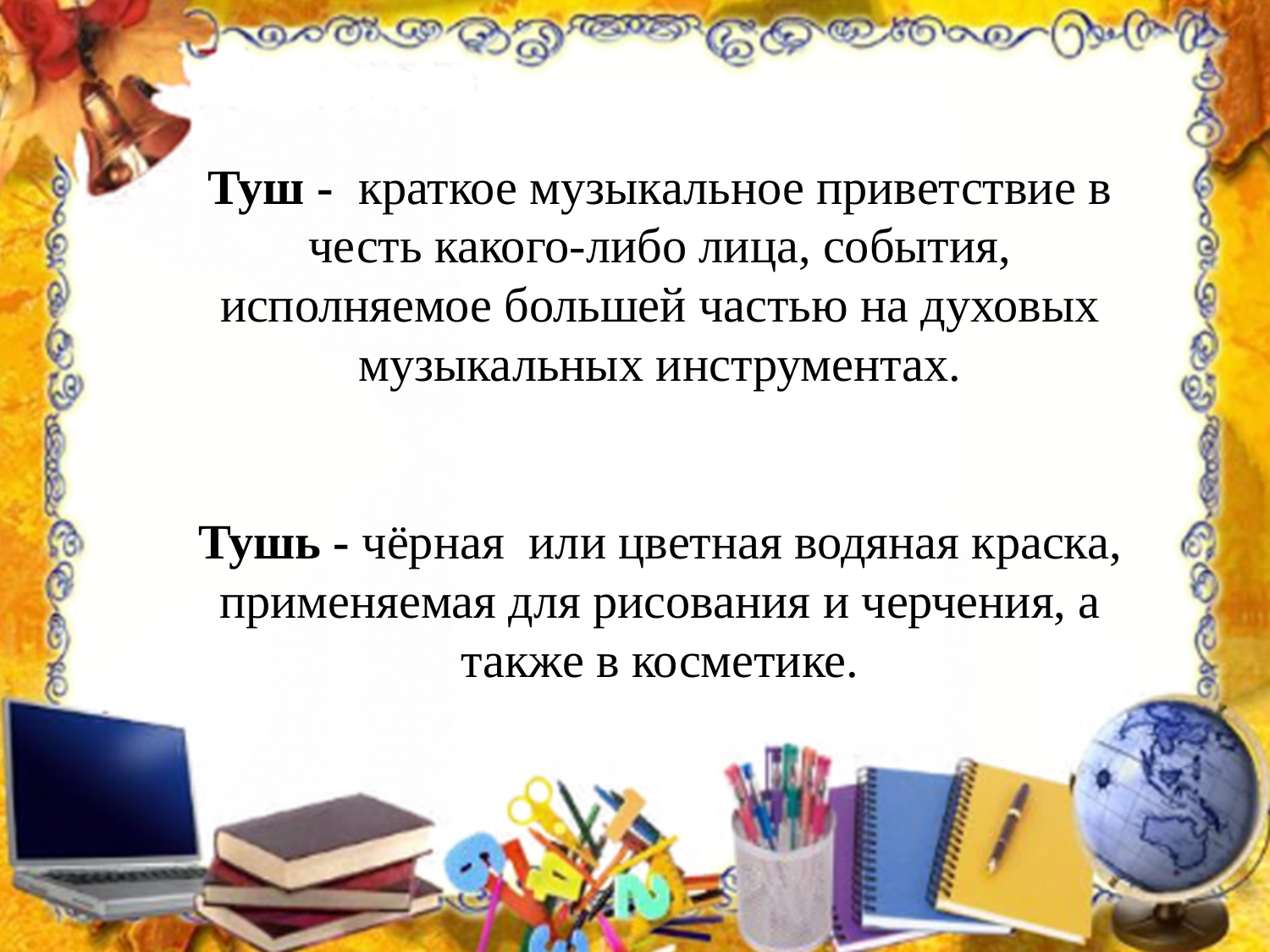

# Туш -  краткое музыкальное приветствие в честь какого-либо лица, события, исполняемое большей частью на духовых музыкальных инструментах. Тушь - чёрная  или цветная водяная краска, применяемая для рисования и черчения, а также в косметике.